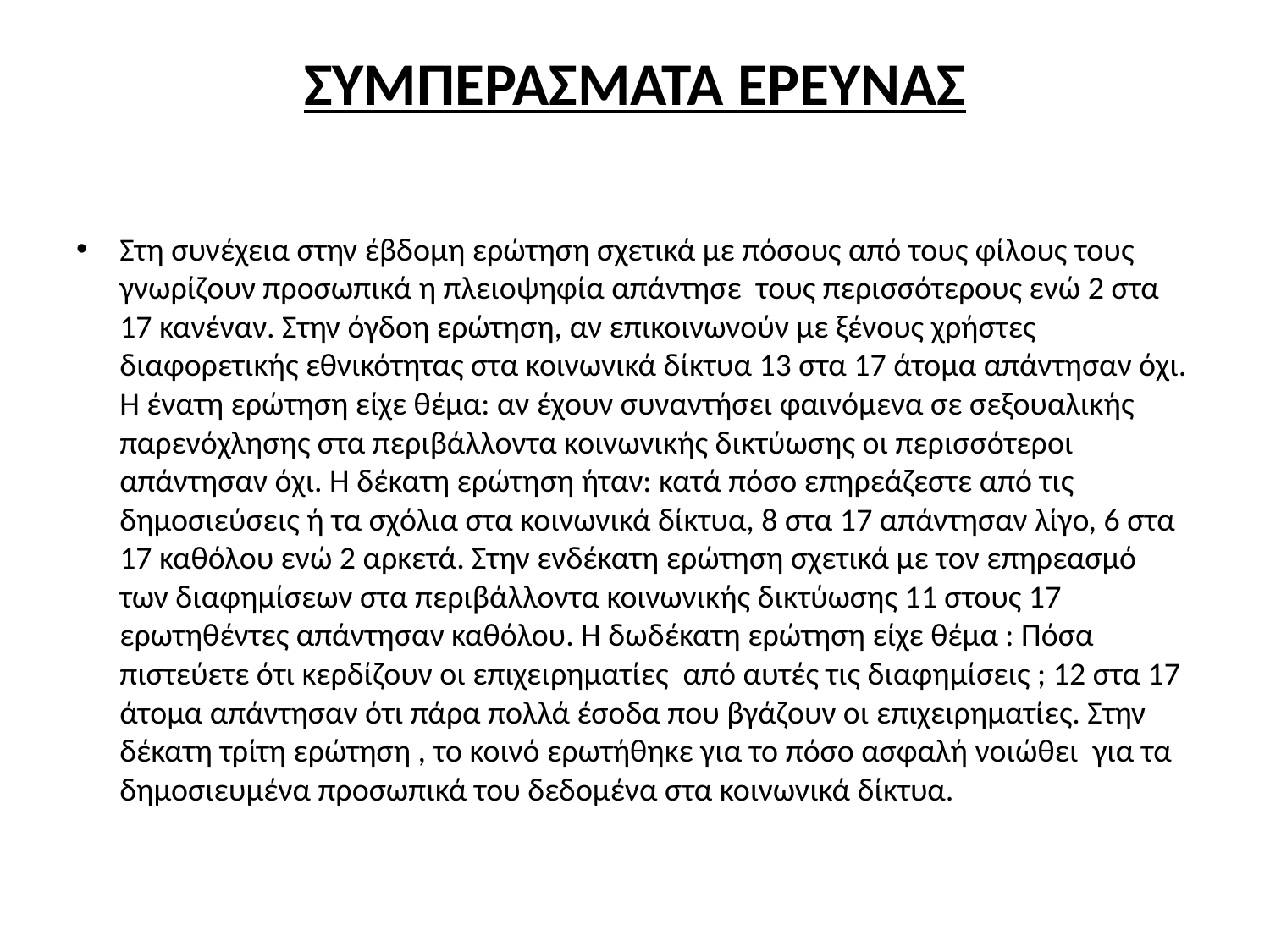

# ΣΥΜΠΕΡΑΣΜΑΤΑ ΕΡΕΥΝΑΣ
Στη συνέχεια στην έβδομη ερώτηση σχετικά με πόσους από τους φίλους τους γνωρίζουν προσωπικά η πλειοψηφία απάντησε  τους περισσότερους ενώ 2 στα 17 κανέναν. Στην όγδοη ερώτηση, αν επικοινωνούν με ξένους χρήστες διαφορετικής εθνικότητας στα κοινωνικά δίκτυα 13 στα 17 άτομα απάντησαν όχι. Η ένατη ερώτηση είχε θέμα: αν έχουν συναντήσει φαινόμενα σε σεξουαλικής παρενόχλησης στα περιβάλλοντα κοινωνικής δικτύωσης οι περισσότεροι απάντησαν όχι. Η δέκατη ερώτηση ήταν: κατά πόσο επηρεάζεστε από τις δημοσιεύσεις ή τα σχόλια στα κοινωνικά δίκτυα, 8 στα 17 απάντησαν λίγο, 6 στα 17 καθόλου ενώ 2 αρκετά. Στην ενδέκατη ερώτηση σχετικά με τον επηρεασμό  των διαφημίσεων στα περιβάλλοντα κοινωνικής δικτύωσης 11 στους 17 ερωτηθέντες απάντησαν καθόλου. Η δωδέκατη ερώτηση είχε θέμα : Πόσα πιστεύετε ότι κερδίζουν οι επιχειρηματίες  από αυτές τις διαφημίσεις ; 12 στα 17 άτομα απάντησαν ότι πάρα πολλά έσοδα που βγάζουν οι επιχειρηματίες. Στην δέκατη τρίτη ερώτηση , το κοινό ερωτήθηκε για το πόσο ασφαλή νοιώθει  για τα δημοσιευμένα προσωπικά του δεδομένα στα κοινωνικά δίκτυα.